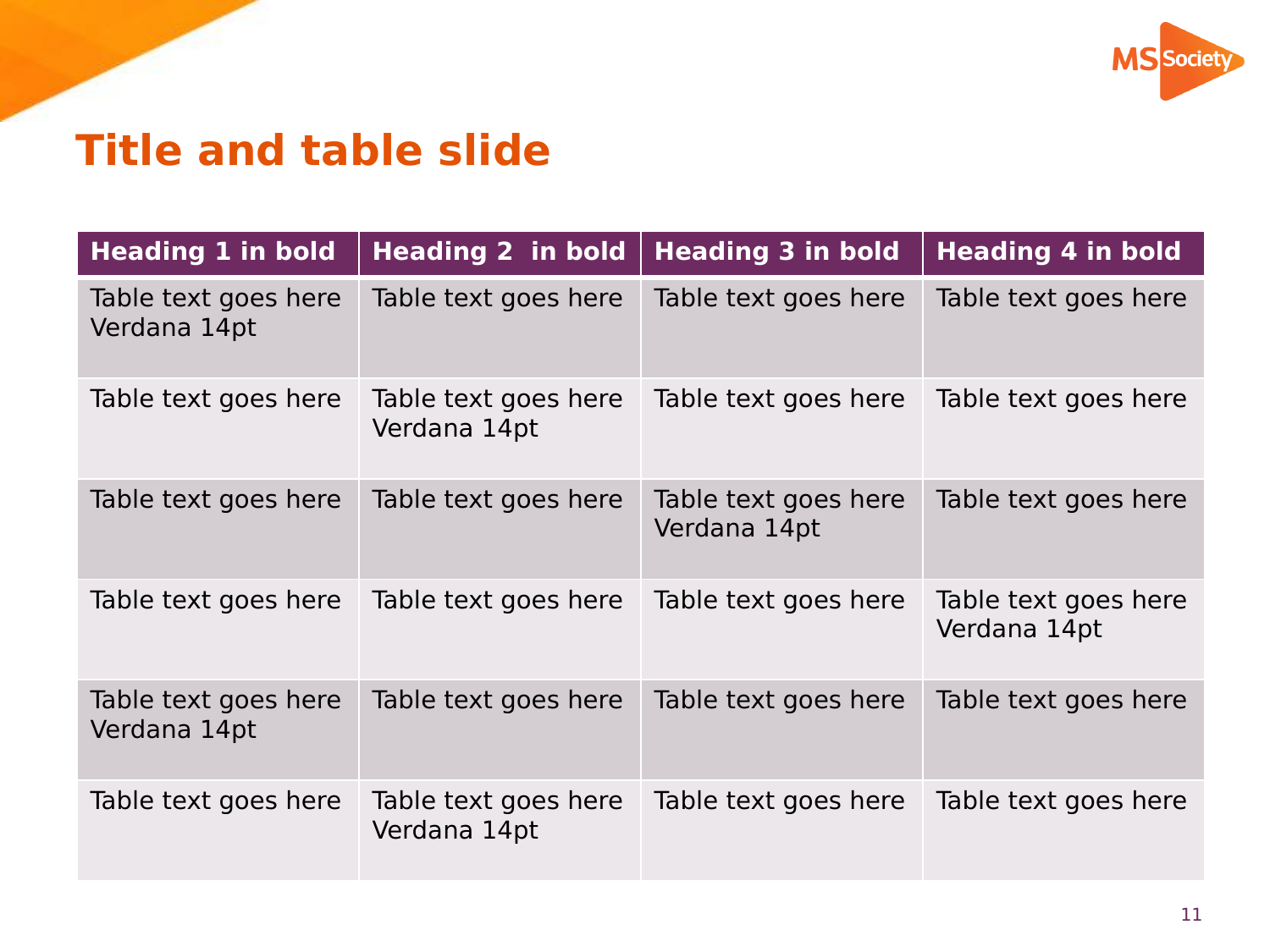

# Title and table slide
| Heading 1 in bold | Heading 2 in bold | Heading 3 in bold | Heading 4 in bold |
| --- | --- | --- | --- |
| Table text goes here Verdana 14pt | Table text goes here | Table text goes here | Table text goes here |
| Table text goes here | Table text goes here Verdana 14pt | Table text goes here | Table text goes here |
| Table text goes here | Table text goes here | Table text goes here Verdana 14pt | Table text goes here |
| Table text goes here | Table text goes here | Table text goes here | Table text goes here Verdana 14pt |
| Table text goes here Verdana 14pt | Table text goes here | Table text goes here | Table text goes here |
| Table text goes here | Table text goes here Verdana 14pt | Table text goes here | Table text goes here |
11